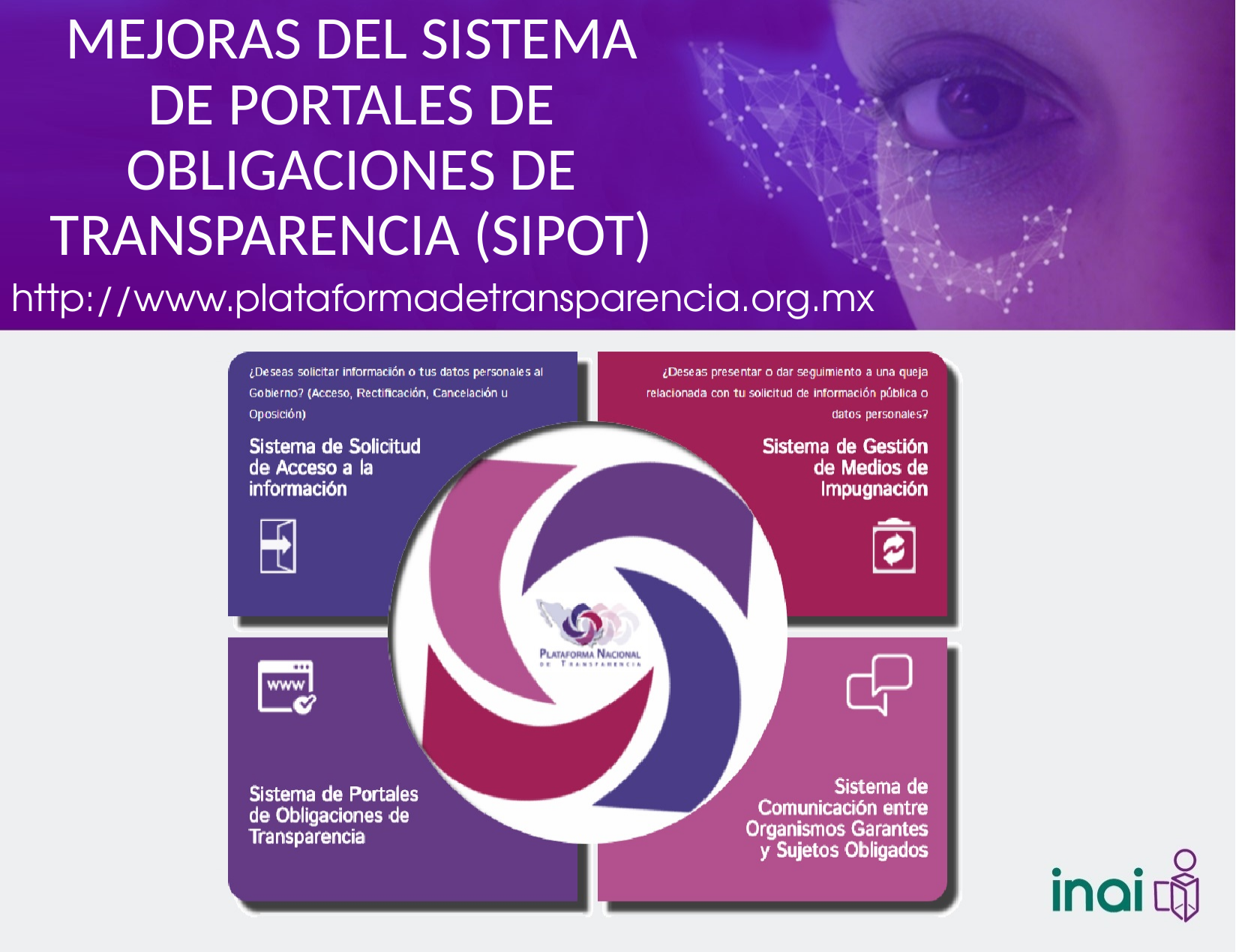

MEJORAS DEL SISTEMA DE PORTALES DE OBLIGACIONES DE TRANSPARENCIA (SIPOT)
http://www.plataformadetransparencia.org.mx